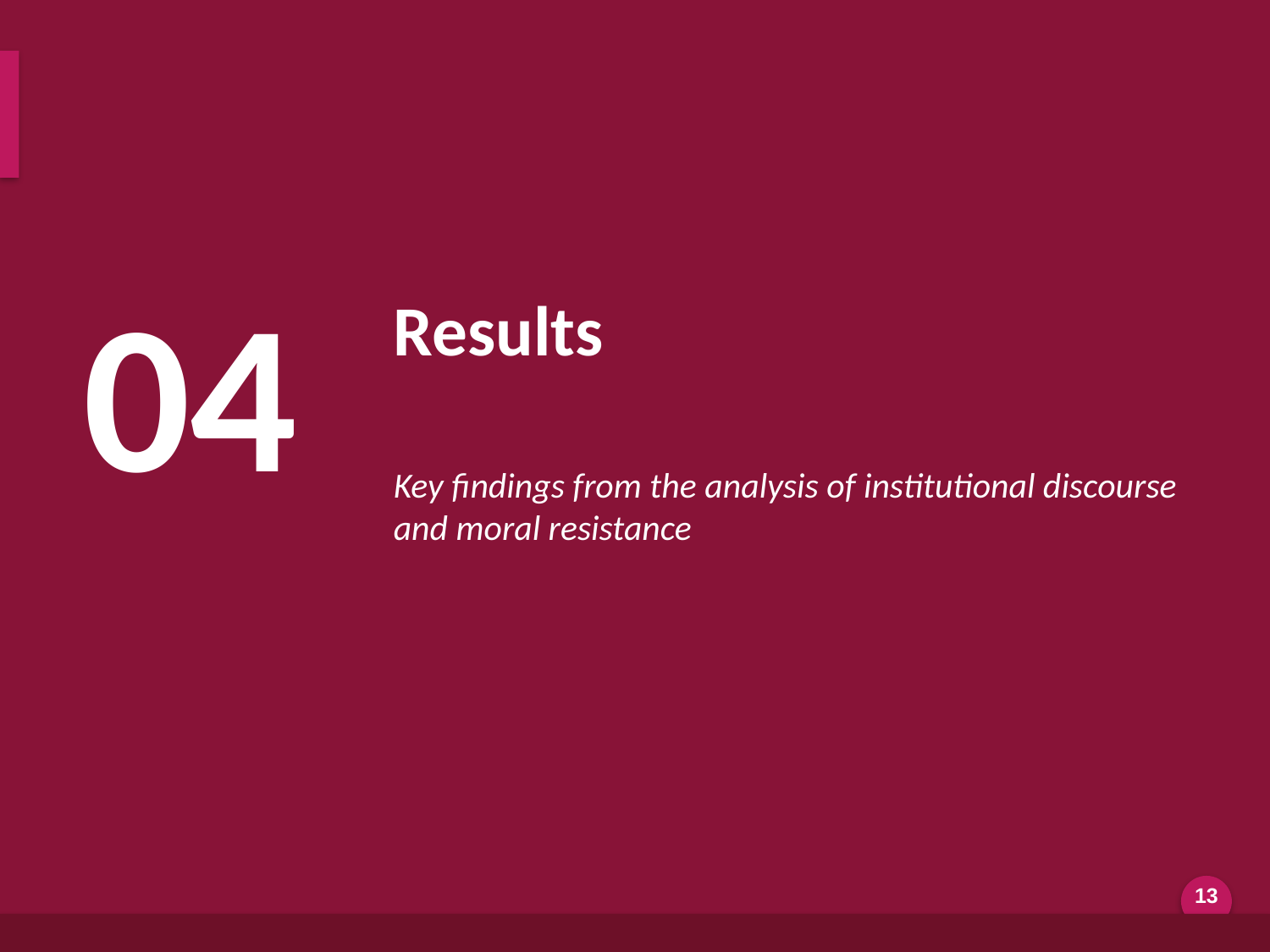

Results Overview
04
Results
Key findings from the analysis of institutional discourse and moral resistance
Generated by AI Scholar Frontier

13